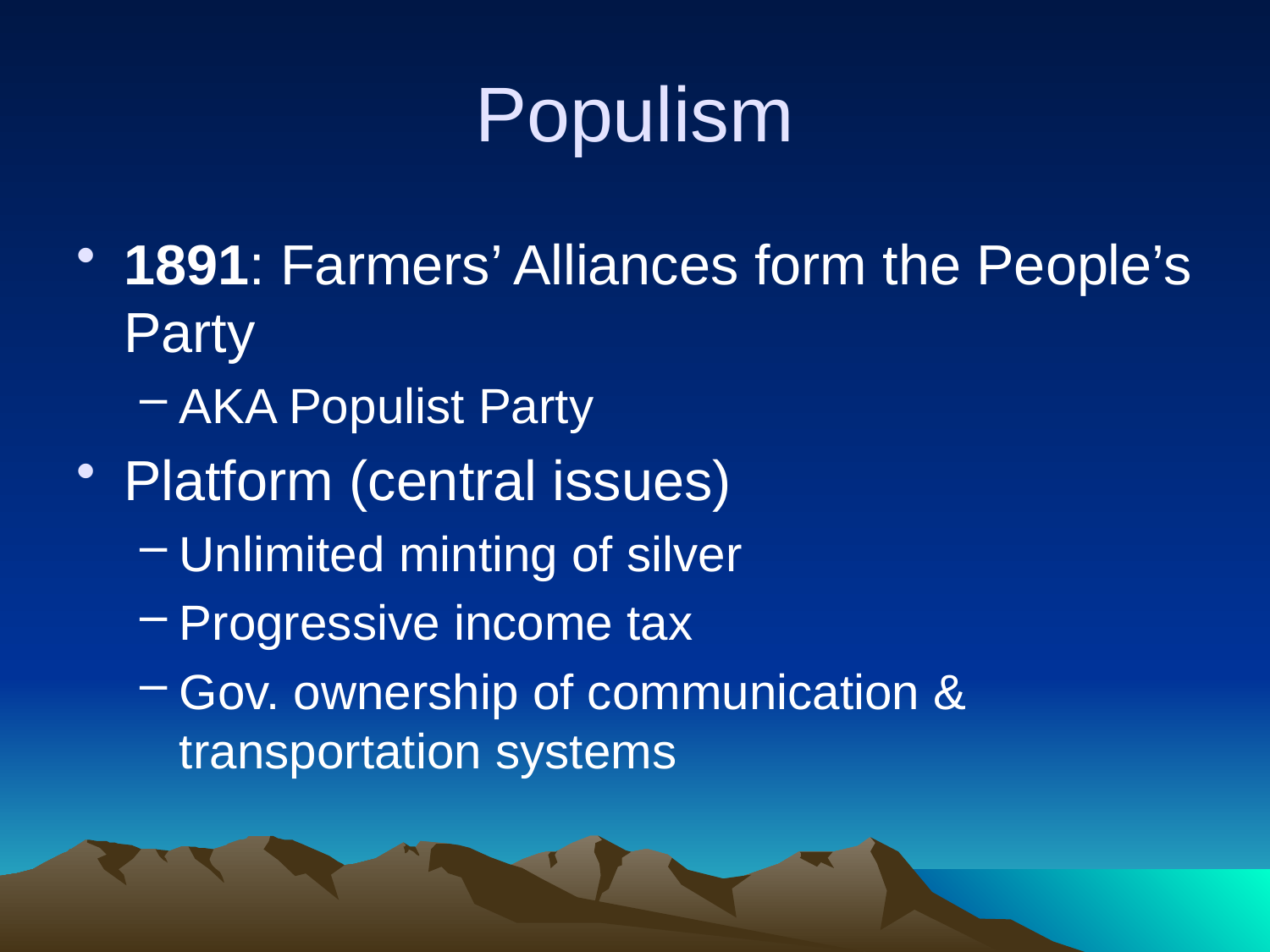

# Populism
1891: Farmers’ Alliances form the People’s Party
AKA Populist Party
Platform (central issues)
Unlimited minting of silver
Progressive income tax
Gov. ownership of communication & transportation systems